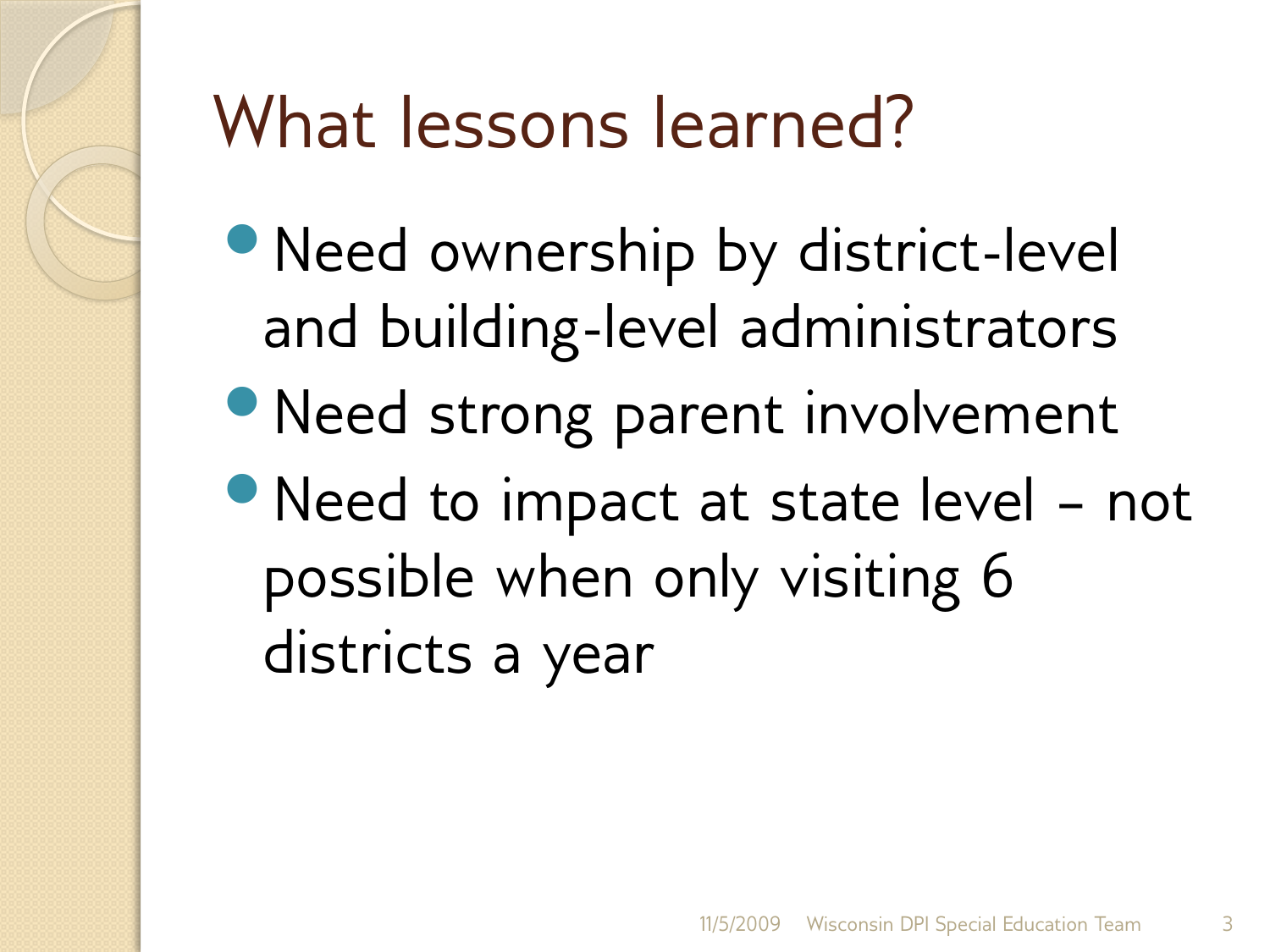

# What lessons learned?
Need ownership by district-level and building-level administrators
Need strong parent involvement
Need to impact at state level – not possible when only visiting 6 districts a year

11/5/2009
Wisconsin DPI Special Education Team
3